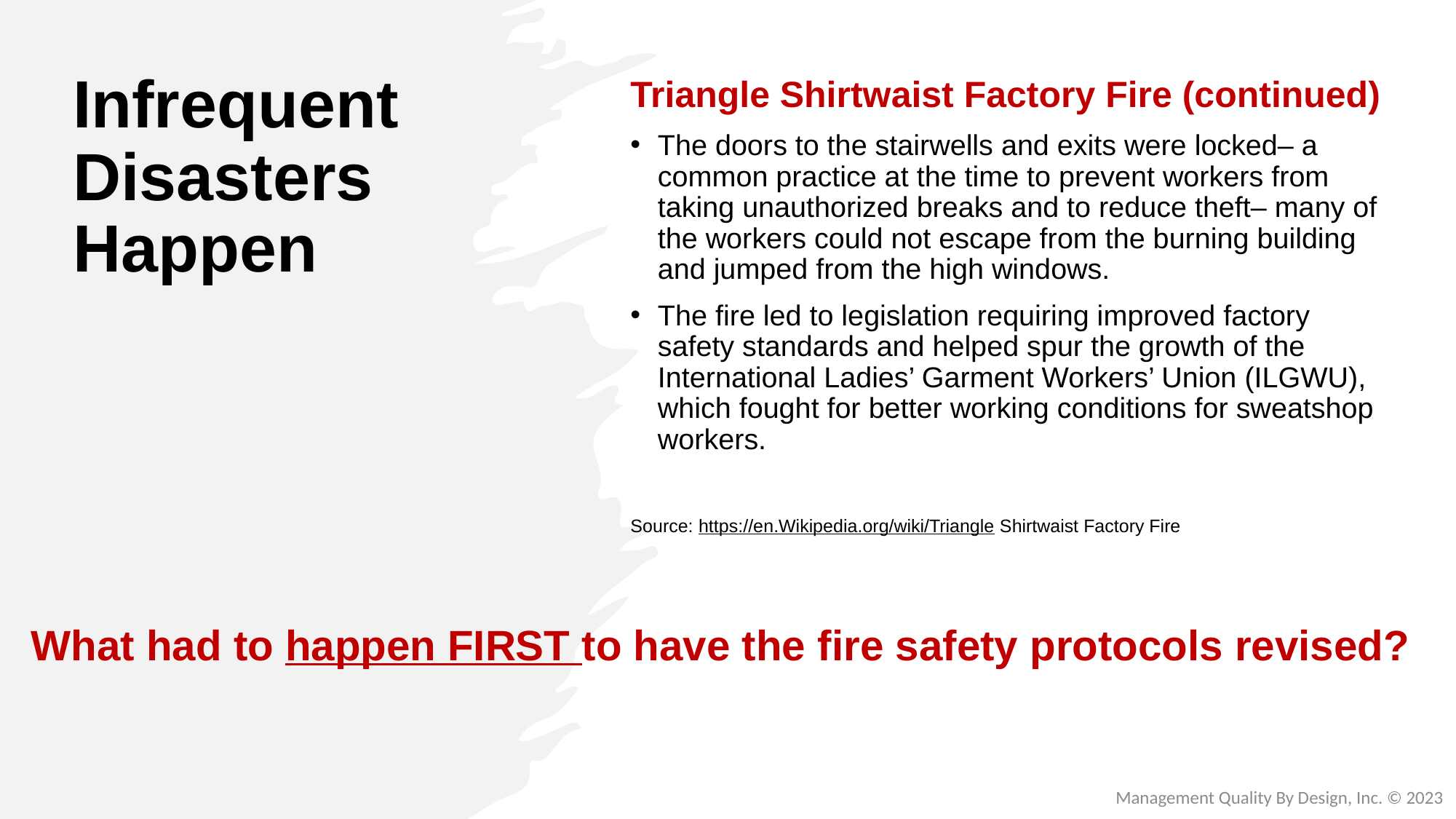

# Infrequent Disasters Happen
Triangle Shirtwaist Factory Fire (continued)
The doors to the stairwells and exits were locked– a common practice at the time to prevent workers from taking unauthorized breaks and to reduce theft– many of the workers could not escape from the burning building and jumped from the high windows.
The fire led to legislation requiring improved factory safety standards and helped spur the growth of the International Ladies’ Garment Workers’ Union (ILGWU), which fought for better working conditions for sweatshop workers.

Source: https://en.Wikipedia.org/wiki/Triangle Shirtwaist Factory Fire
What had to happen FIRST to have the fire safety protocols revised?
Management Quality By Design, Inc. © 2023